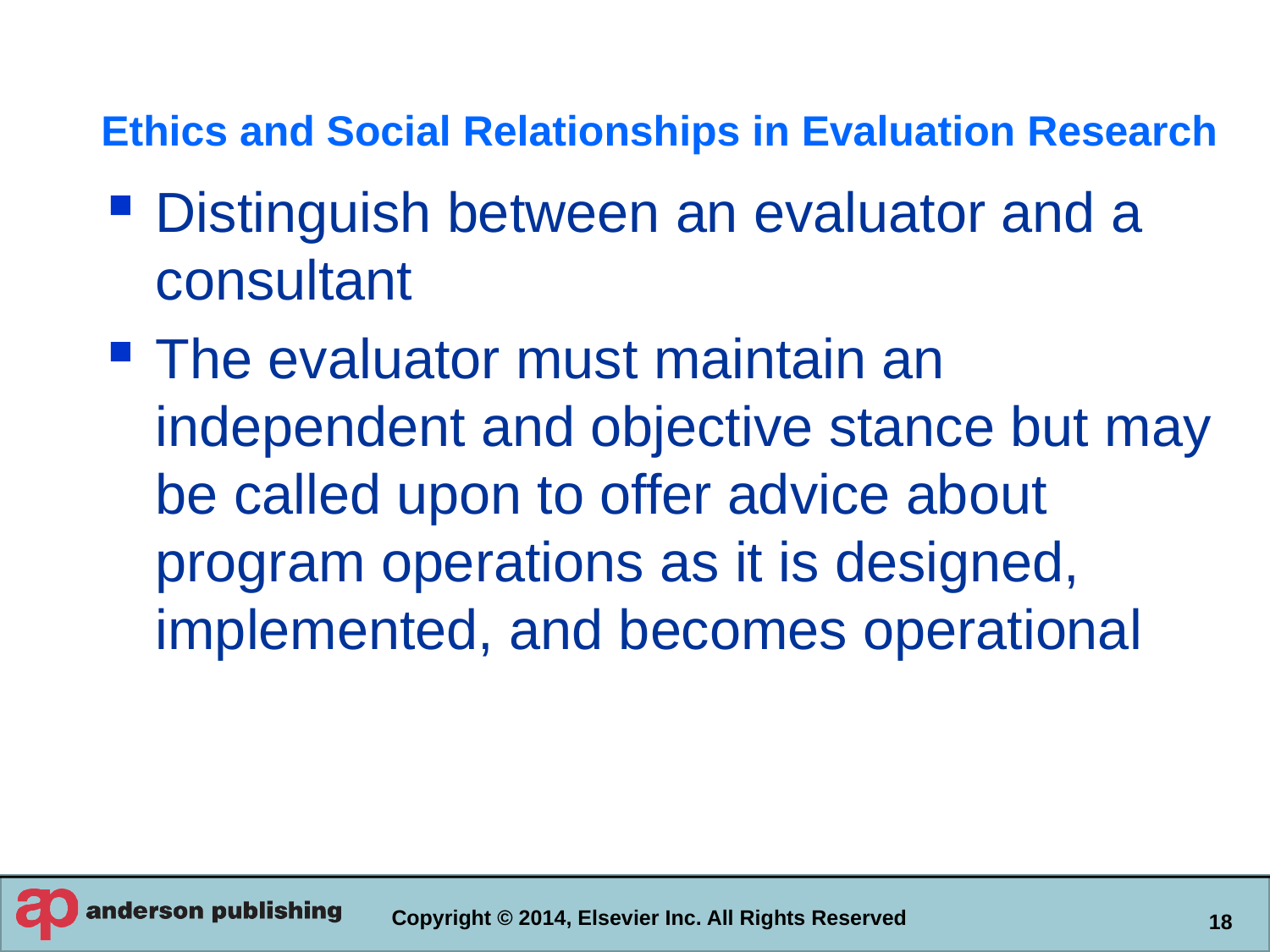

# Ethics and Social Relationships in Evaluation Research
Distinguish between an evaluator and a consultant
The evaluator must maintain an independent and objective stance but may be called upon to offer advice about program operations as it is designed, implemented, and becomes operational
Copyright © 2014, Elsevier Inc. All Rights Reserved